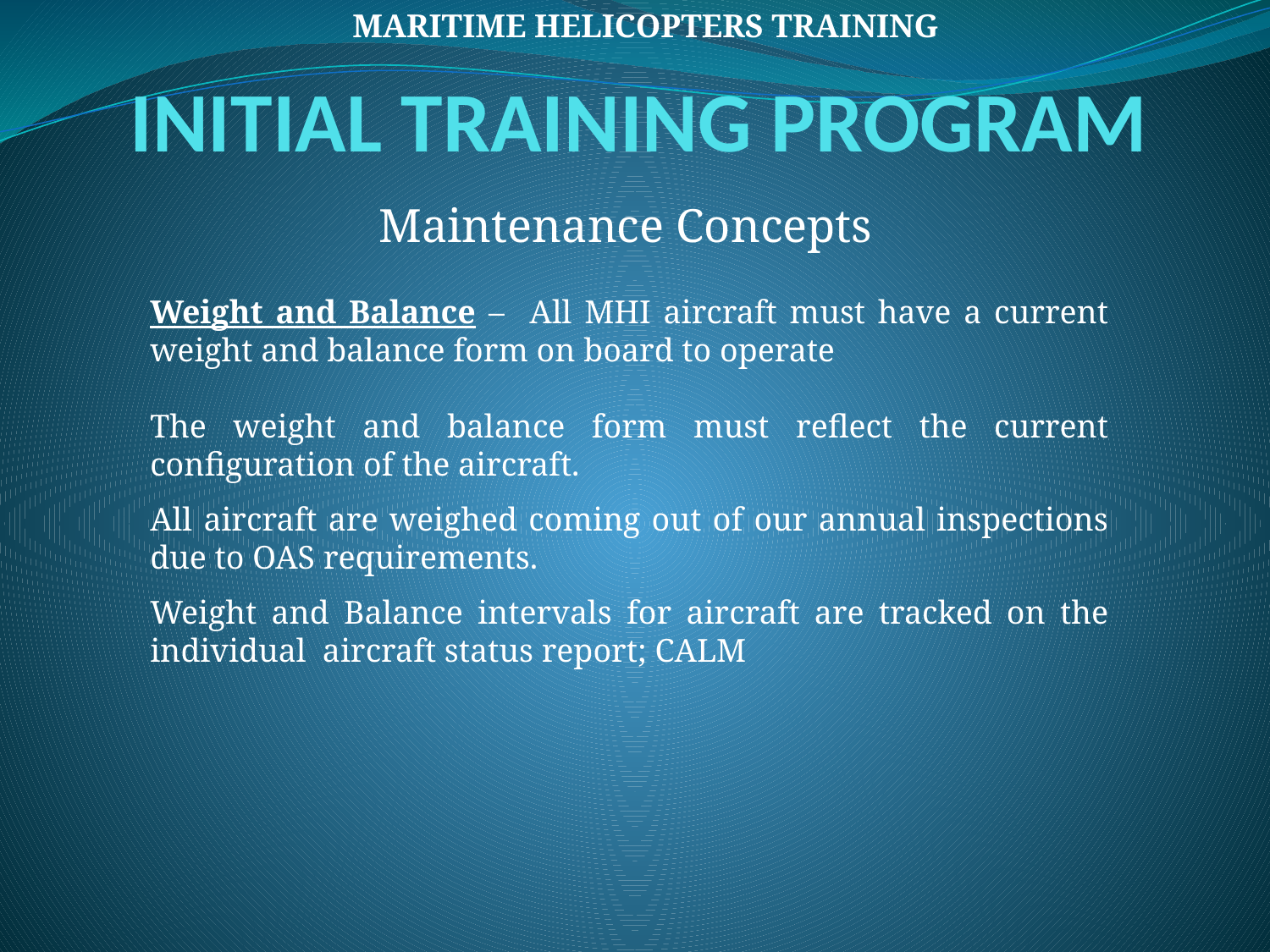

MARITIME HELICOPTERS TRAINING
# INITIAL TRAINING PROGRAM
Maintenance Concepts
Weight and Balance –  All MHI aircraft must have a current weight and balance form on board to operate

The weight and balance form must reflect the current configuration of the aircraft.

All aircraft are weighed coming out of our annual inspections due to OAS requirements.

Weight and Balance intervals for aircraft are tracked on the individual  aircraft status report; CALM